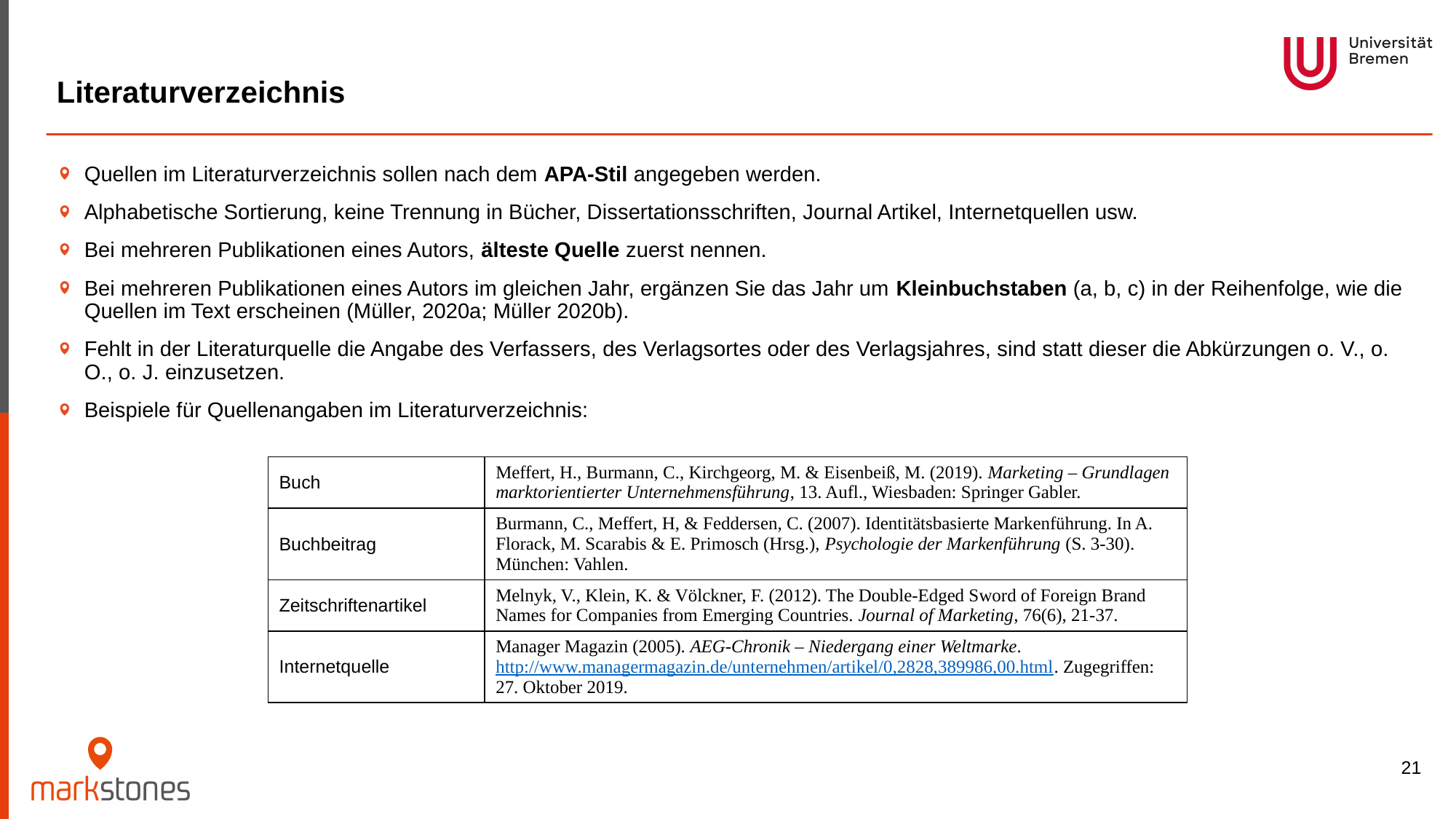

# Literaturverzeichnis
Quellen im Literaturverzeichnis sollen nach dem APA-Stil angegeben werden.
Alphabetische Sortierung, keine Trennung in Bücher, Dissertationsschriften, Journal Artikel, Internetquellen usw.
Bei mehreren Publikationen eines Autors, älteste Quelle zuerst nennen.
Bei mehreren Publikationen eines Autors im gleichen Jahr, ergänzen Sie das Jahr um Kleinbuchstaben (a, b, c) in der Reihenfolge, wie die Quellen im Text erscheinen (Müller, 2020a; Müller 2020b).
Fehlt in der Literaturquelle die Angabe des Verfassers, des Verlagsortes oder des Verlagsjahres, sind statt dieser die Abkürzungen o. V., o. O., o. J. einzusetzen.
Beispiele für Quellenangaben im Literaturverzeichnis:
| Buch | Meffert, H., Burmann, C., Kirchgeorg, M. & Eisenbeiß, M. (2019). Marketing – Grundlagen marktorientierter Unternehmensführung, 13. Aufl., Wiesbaden: Springer Gabler. |
| --- | --- |
| Buchbeitrag | Burmann, C., Meffert, H, & Feddersen, C. (2007). Identitätsbasierte Markenführung. In A. Florack, M. Scarabis & E. Primosch (Hrsg.), Psychologie der Markenführung (S. 3-30). München: Vahlen. |
| Zeitschriftenartikel | Melnyk, V., Klein, K. & Völckner, F. (2012). The Double-Edged Sword of Foreign Brand Names for Companies from Emerging Countries. Journal of Marketing, 76(6), 21-37. |
| Internetquelle | Manager Magazin (2005). AEG-Chronik – Niedergang einer Weltmarke. http://www.managermagazin.de/unternehmen/artikel/0,2828,389986,00.html. Zugegriffen: 27. Oktober 2019. |
21